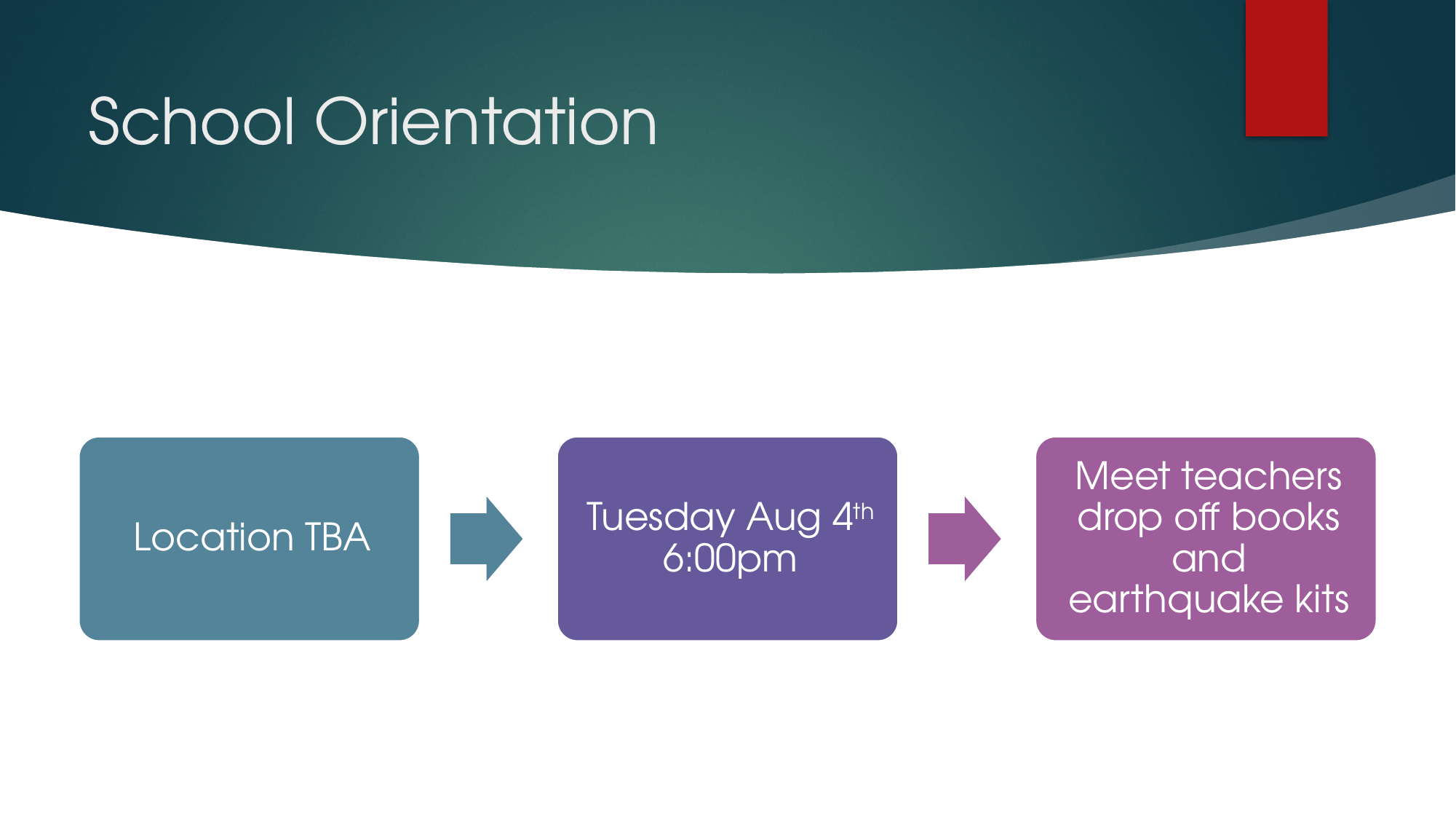

# School Orientation

Location TBA

Tuesday Aug 4th 6:00pm

Meet teachers drop off books and earthquake kits